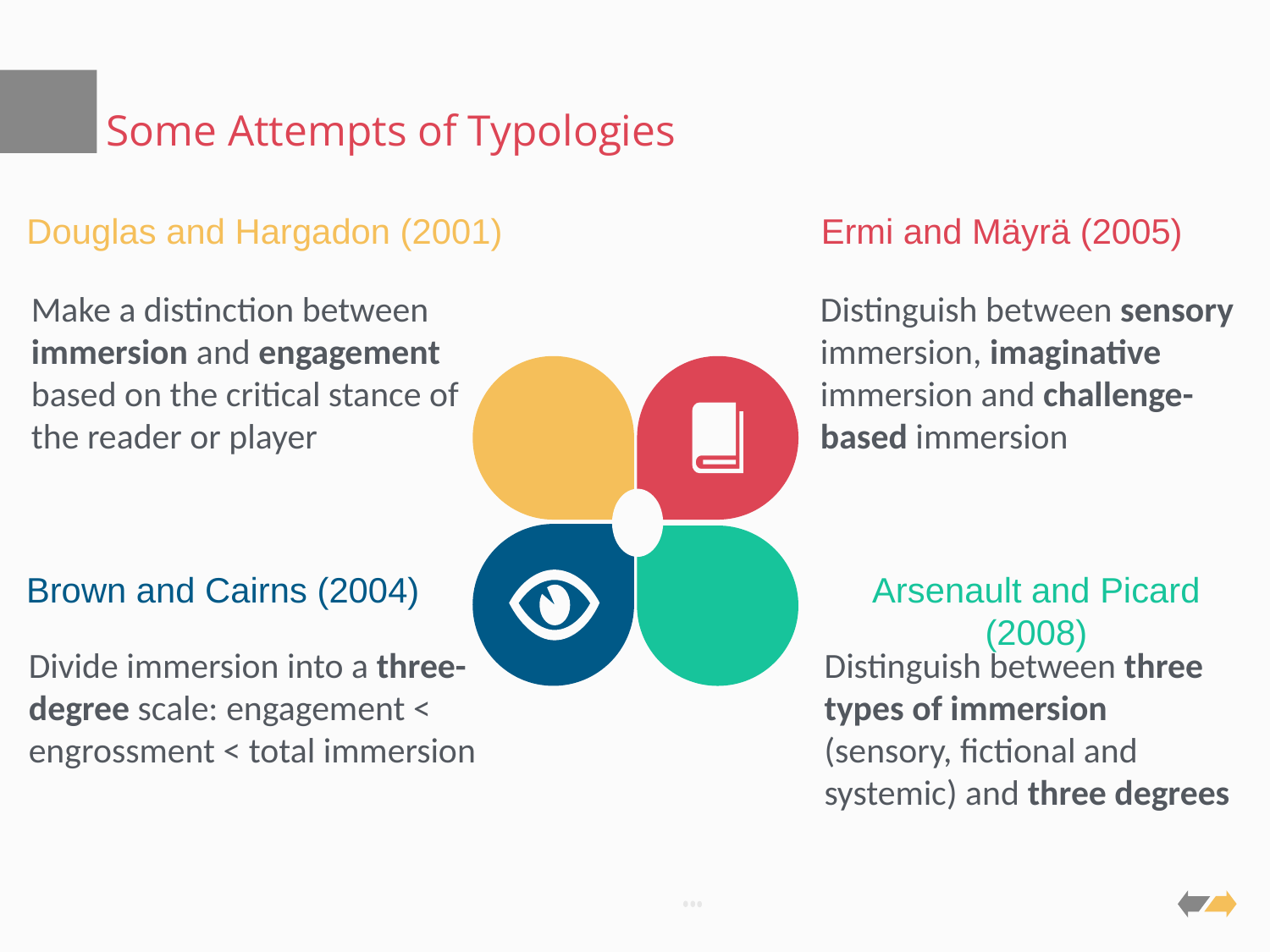

# Some Attempts of Typologies
Douglas and Hargadon (2001)
Ermi and Mäyrä (2005)
Make a distinction between immersion and engagement based on the critical stance of the reader or player
Distinguish between sensory immersion, imaginative immersion and challenge-based immersion

Brown and Cairns (2004)
Arsenault and Picard (2008)

Divide immersion into a three-degree scale: engagement < engrossment < total immersion
Distinguish between three types of immersion (sensory, fictional and systemic) and three degrees